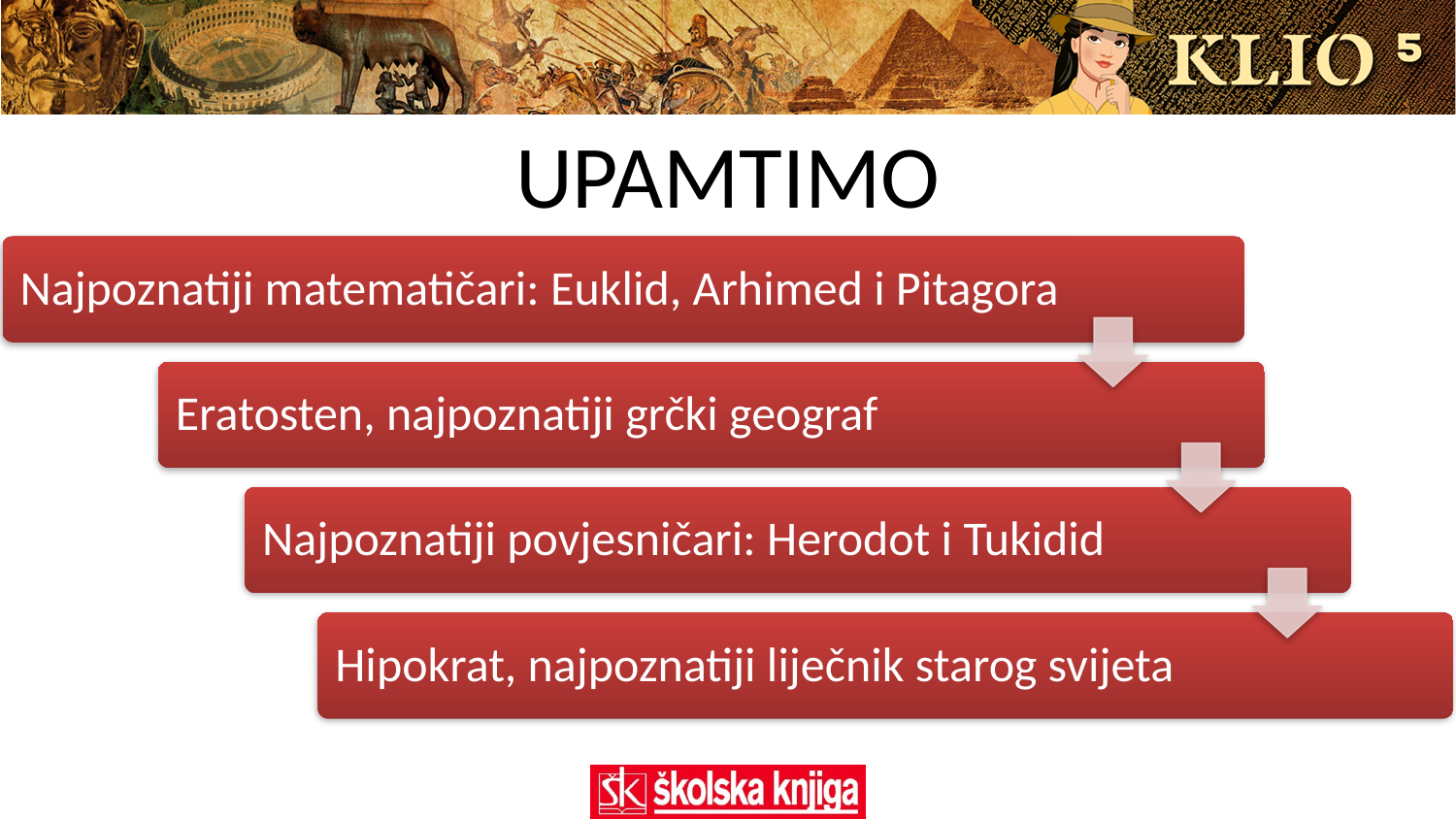

# UPAMTIMO
Najpoznatiji matematičari: Euklid, Arhimed i Pitagora
Eratosten, najpoznatiji grčki geograf
Najpoznatiji povjesničari: Herodot i Tukidid
Hipokrat, najpoznatiji liječnik starog svijeta